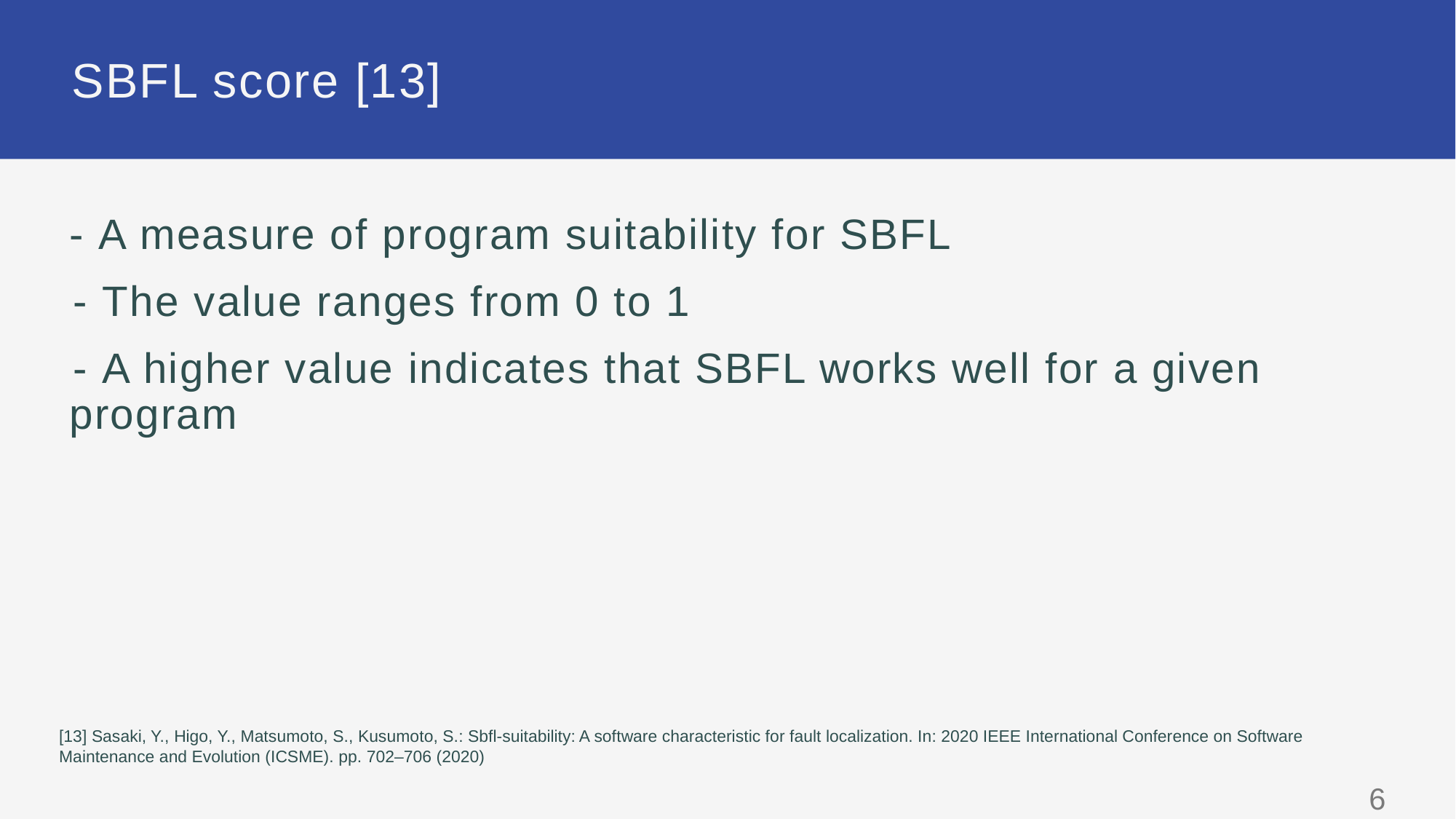

# SBFL score [13]
- A measure of program suitability for SBFL
- The value ranges from 0 to 1
- A higher value indicates that SBFL works well for a given program
[13] Sasaki, Y., Higo, Y., Matsumoto, S., Kusumoto, S.: Sbfl-suitability: A software characteristic for fault localization. In: 2020 IEEE International Conference on Software Maintenance and Evolution (ICSME). pp. 702–706 (2020)
6